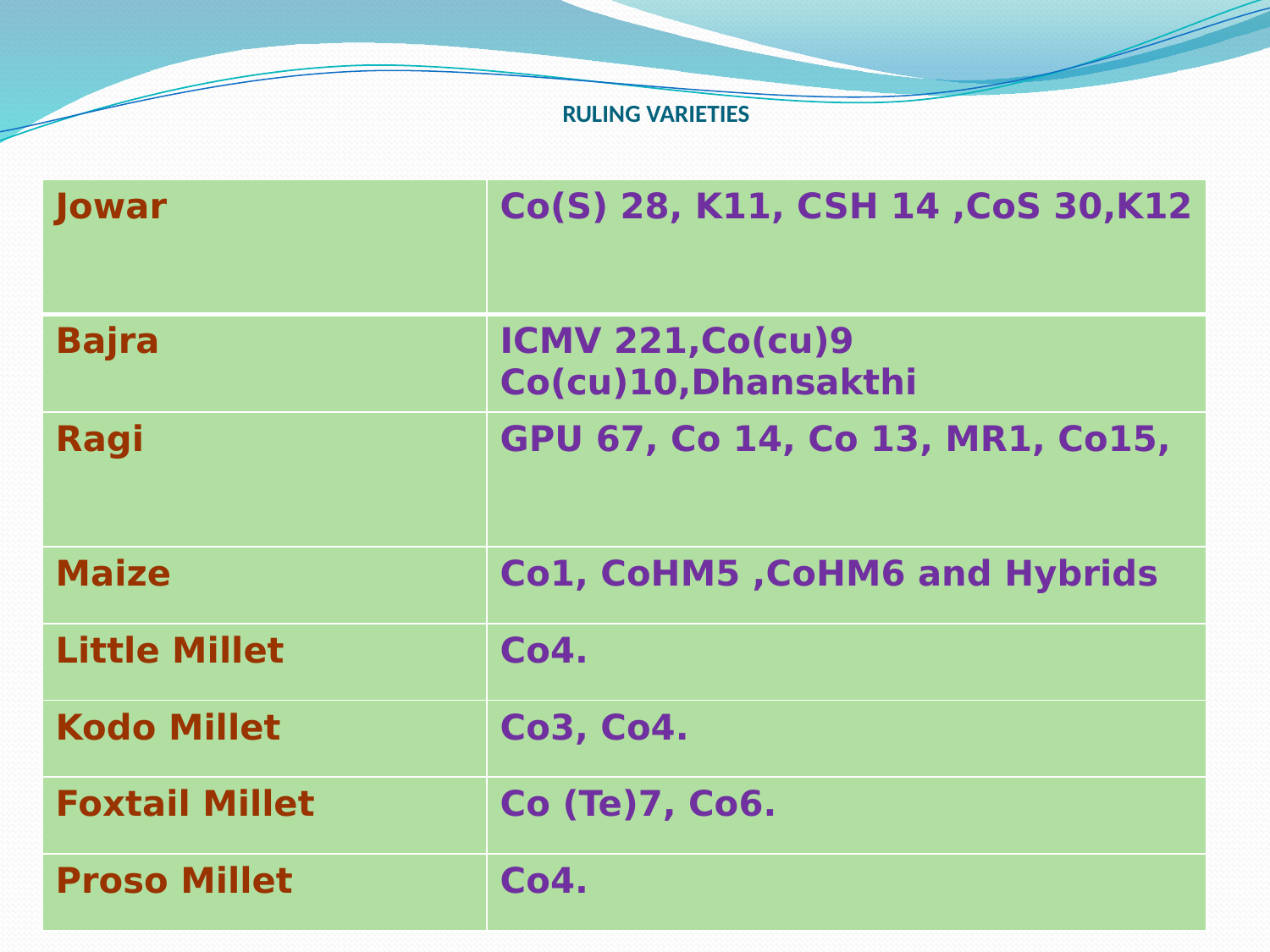

# RULING VARIETIES
| Jowar | Co(S) 28, K11, CSH 14 ,CoS 30,K12 |
| --- | --- |
| Bajra | ICMV 221,Co(cu)9 Co(cu)10,Dhansakthi |
| Ragi | GPU 67, Co 14, Co 13, MR1, Co15, |
| Maize | Co1, CoHM5 ,CoHM6 and Hybrids |
| Little Millet | Co4. |
| Kodo Millet | Co3, Co4. |
| Foxtail Millet | Co (Te)7, Co6. |
| Proso Millet | Co4. |